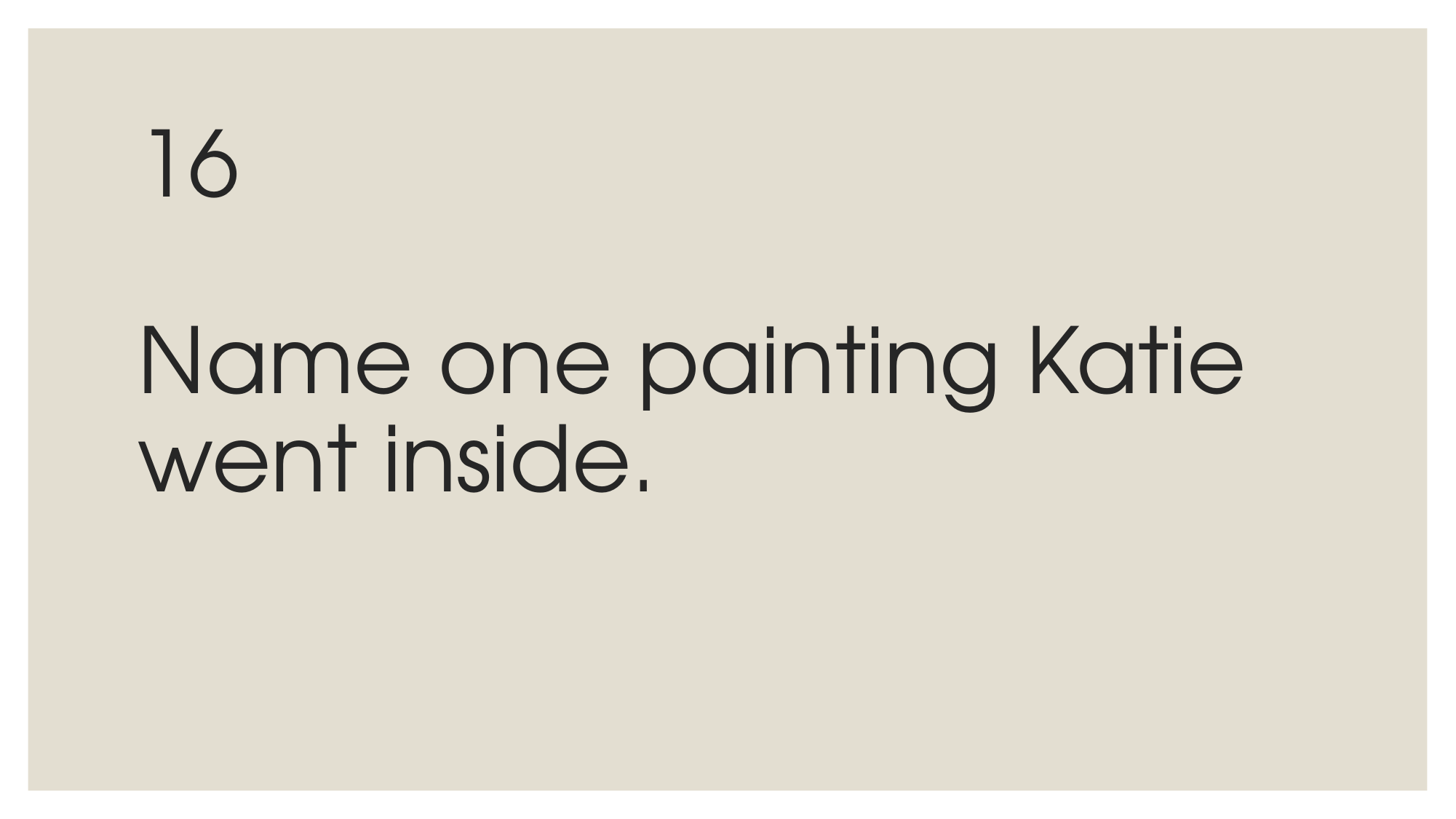

# 16 Name one painting Katie went inside.